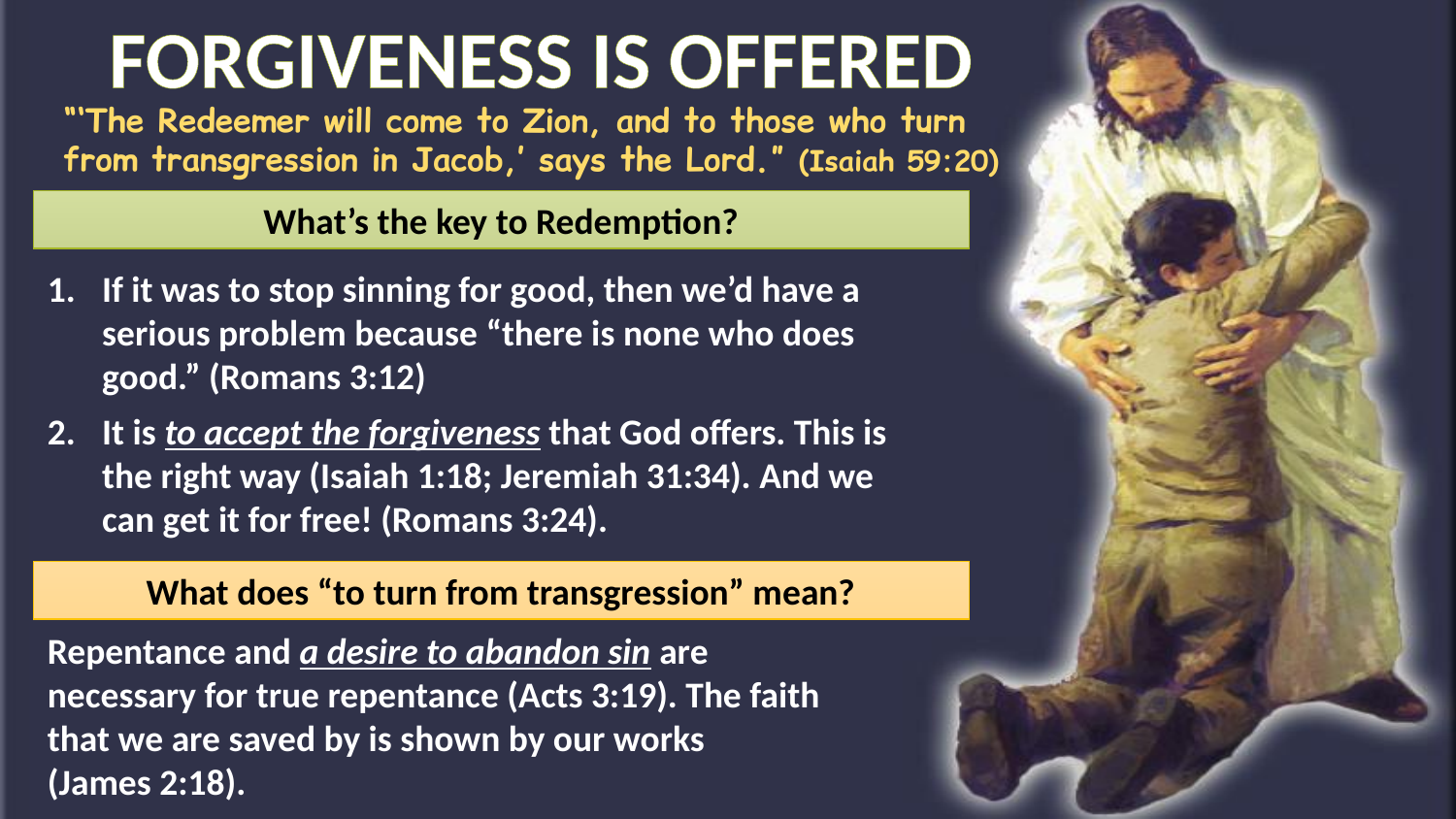

FORGIVENESS IS OFFERED
“‘The Redeemer will come to Zion, and to those who turn from transgression in Jacob,’ says the Lord.” (Isaiah 59:20)
What’s the key to Redemption?
If it was to stop sinning for good, then we’d have a serious problem because “there is none who does good.” (Romans 3:12)
It is to accept the forgiveness that God offers. This is the right way (Isaiah 1:18; Jeremiah 31:34). And we can get it for free! (Romans 3:24).
What does “to turn from transgression” mean?
Repentance and a desire to abandon sin are necessary for true repentance (Acts 3:19). The faith that we are saved by is shown by our works
(James 2:18).